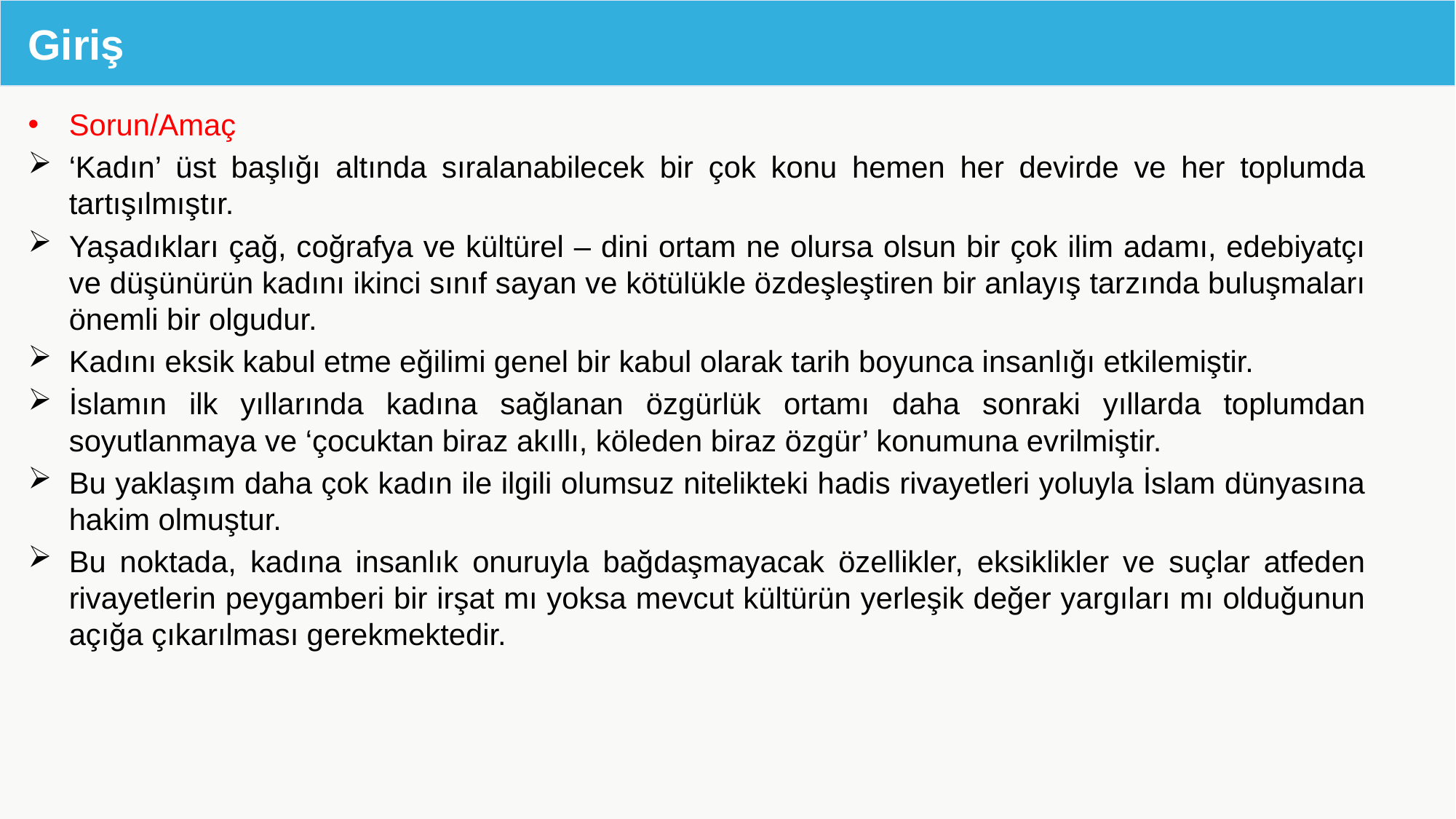

# Giriş
Sorun/Amaç
‘Kadın’ üst başlığı altında sıralanabilecek bir çok konu hemen her devirde ve her toplumda tartışılmıştır.
Yaşadıkları çağ, coğrafya ve kültürel – dini ortam ne olursa olsun bir çok ilim adamı, edebiyatçı ve düşünürün kadını ikinci sınıf sayan ve kötülükle özdeşleştiren bir anlayış tarzında buluşmaları önemli bir olgudur.
Kadını eksik kabul etme eğilimi genel bir kabul olarak tarih boyunca insanlığı etkilemiştir.
İslamın ilk yıllarında kadına sağlanan özgürlük ortamı daha sonraki yıllarda toplumdan soyutlanmaya ve ‘çocuktan biraz akıllı, köleden biraz özgür’ konumuna evrilmiştir.
Bu yaklaşım daha çok kadın ile ilgili olumsuz nitelikteki hadis rivayetleri yoluyla İslam dünyasına hakim olmuştur.
Bu noktada, kadına insanlık onuruyla bağdaşmayacak özellikler, eksiklikler ve suçlar atfeden rivayetlerin peygamberi bir irşat mı yoksa mevcut kültürün yerleşik değer yargıları mı olduğunun açığa çıkarılması gerekmektedir.